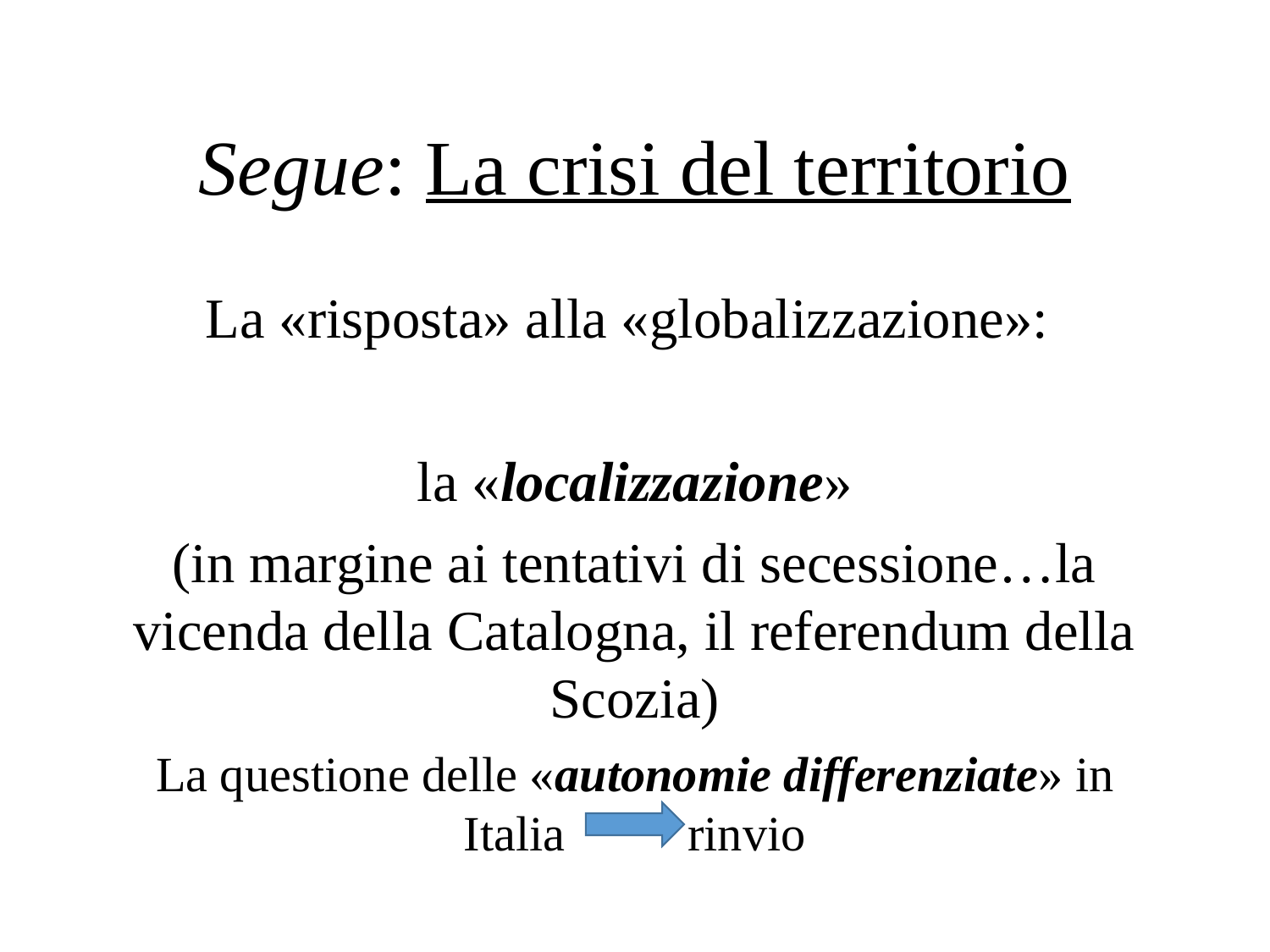

# Segue: La crisi del territorio
La «risposta» alla «globalizzazione»:

la «localizzazione»
(in margine ai tentativi di secessione…la vicenda della Catalogna, il referendum della Scozia)
La questione delle «autonomie differenziate» in Italia          rinvio